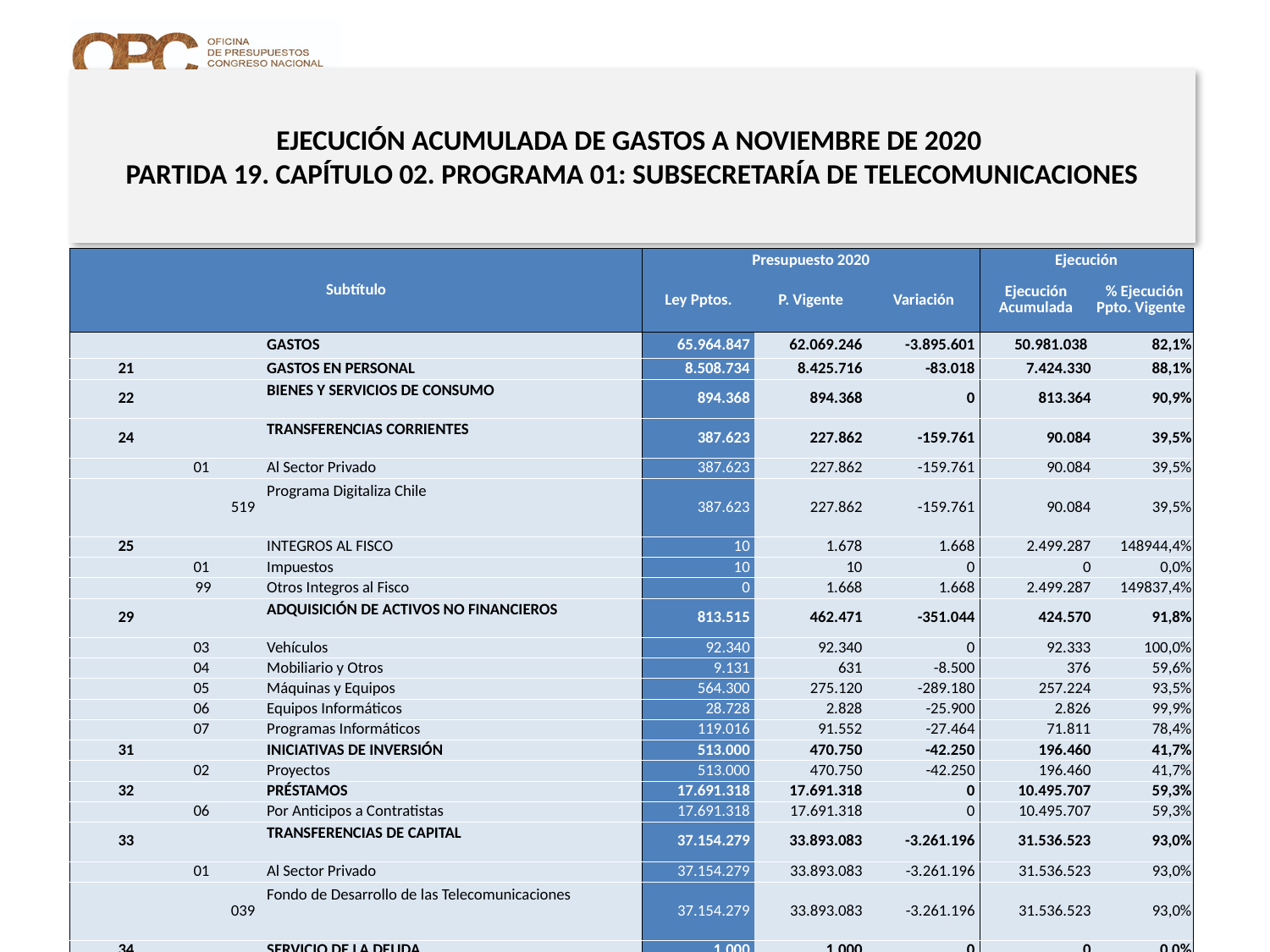

# EJECUCIÓN ACUMULADA DE GASTOS A NOVIEMBRE DE 2020 PARTIDA 19. CAPÍTULO 02. PROGRAMA 01: SUBSECRETARÍA DE TELECOMUNICACIONES
en miles de pesos de 2020
| Subtítulo |  |  |  | Presupuesto 2020 |  |  | Ejecución |  |
| --- | --- | --- | --- | --- | --- | --- | --- | --- |
|  |  |  |  | Ley Pptos. | P. Vigente | Variación | Ejecución Acumulada | % Ejecución Ppto. Vigente |
|  |  |  | GASTOS | 65.964.847 | 62.069.246 | -3.895.601 | 50.981.038 | 82,1% |
| 21 |  |  | GASTOS EN PERSONAL | 8.508.734 | 8.425.716 | -83.018 | 7.424.330 | 88,1% |
| 22 |  |  | BIENES Y SERVICIOS DE CONSUMO | 894.368 | 894.368 | 0 | 813.364 | 90,9% |
| 24 |  |  | TRANSFERENCIAS CORRIENTES | 387.623 | 227.862 | -159.761 | 90.084 | 39,5% |
|  | 01 |  | Al Sector Privado | 387.623 | 227.862 | -159.761 | 90.084 | 39,5% |
|  |  | 519 | Programa Digitaliza Chile | 387.623 | 227.862 | -159.761 | 90.084 | 39,5% |
| 25 |  |  | INTEGROS AL FISCO | 10 | 1.678 | 1.668 | 2.499.287 | 148944,4% |
|  | 01 |  | Impuestos | 10 | 10 | 0 | 0 | 0,0% |
|  | 99 |  | Otros Integros al Fisco | 0 | 1.668 | 1.668 | 2.499.287 | 149837,4% |
| 29 |  |  | ADQUISICIÓN DE ACTIVOS NO FINANCIEROS | 813.515 | 462.471 | -351.044 | 424.570 | 91,8% |
|  | 03 |  | Vehículos | 92.340 | 92.340 | 0 | 92.333 | 100,0% |
|  | 04 |  | Mobiliario y Otros | 9.131 | 631 | -8.500 | 376 | 59,6% |
|  | 05 |  | Máquinas y Equipos | 564.300 | 275.120 | -289.180 | 257.224 | 93,5% |
|  | 06 |  | Equipos Informáticos | 28.728 | 2.828 | -25.900 | 2.826 | 99,9% |
|  | 07 |  | Programas Informáticos | 119.016 | 91.552 | -27.464 | 71.811 | 78,4% |
| 31 |  |  | INICIATIVAS DE INVERSIÓN | 513.000 | 470.750 | -42.250 | 196.460 | 41,7% |
|  | 02 |  | Proyectos | 513.000 | 470.750 | -42.250 | 196.460 | 41,7% |
| 32 |  |  | PRÉSTAMOS | 17.691.318 | 17.691.318 | 0 | 10.495.707 | 59,3% |
|  | 06 |  | Por Anticipos a Contratistas | 17.691.318 | 17.691.318 | 0 | 10.495.707 | 59,3% |
| 33 |  |  | TRANSFERENCIAS DE CAPITAL | 37.154.279 | 33.893.083 | -3.261.196 | 31.536.523 | 93,0% |
|  | 01 |  | Al Sector Privado | 37.154.279 | 33.893.083 | -3.261.196 | 31.536.523 | 93,0% |
|  |  | 039 | Fondo de Desarrollo de las Telecomunicaciones | 37.154.279 | 33.893.083 | -3.261.196 | 31.536.523 | 93,0% |
| 34 |  |  | SERVICIO DE LA DEUDA | 1.000 | 1.000 | 0 | 0 | 0,0% |
|  | 07 |  | Deuda Flotante | 1.000 | 1.000 | 0 | 0 | 0,0% |
| 35 |  |  | SALDO FINAL DE CAJA | 1.000 | 1.000 | 0 | 0 | 0,0% |
Nota: Para el cálculo del presupuesto vigente, así como para determinar la ejecución acumulada, no se incluyó: el subtítulo 25.99 “Otros Íntegros al Fisco” por cuanto corresponden a movimientos contables derivados de una instrucción administrativa aplicada por Dipres a partir del mes de abril.
15
Fuente: Elaboración propia en base  a Informes de ejecución presupuestaria mensual de DIPRES